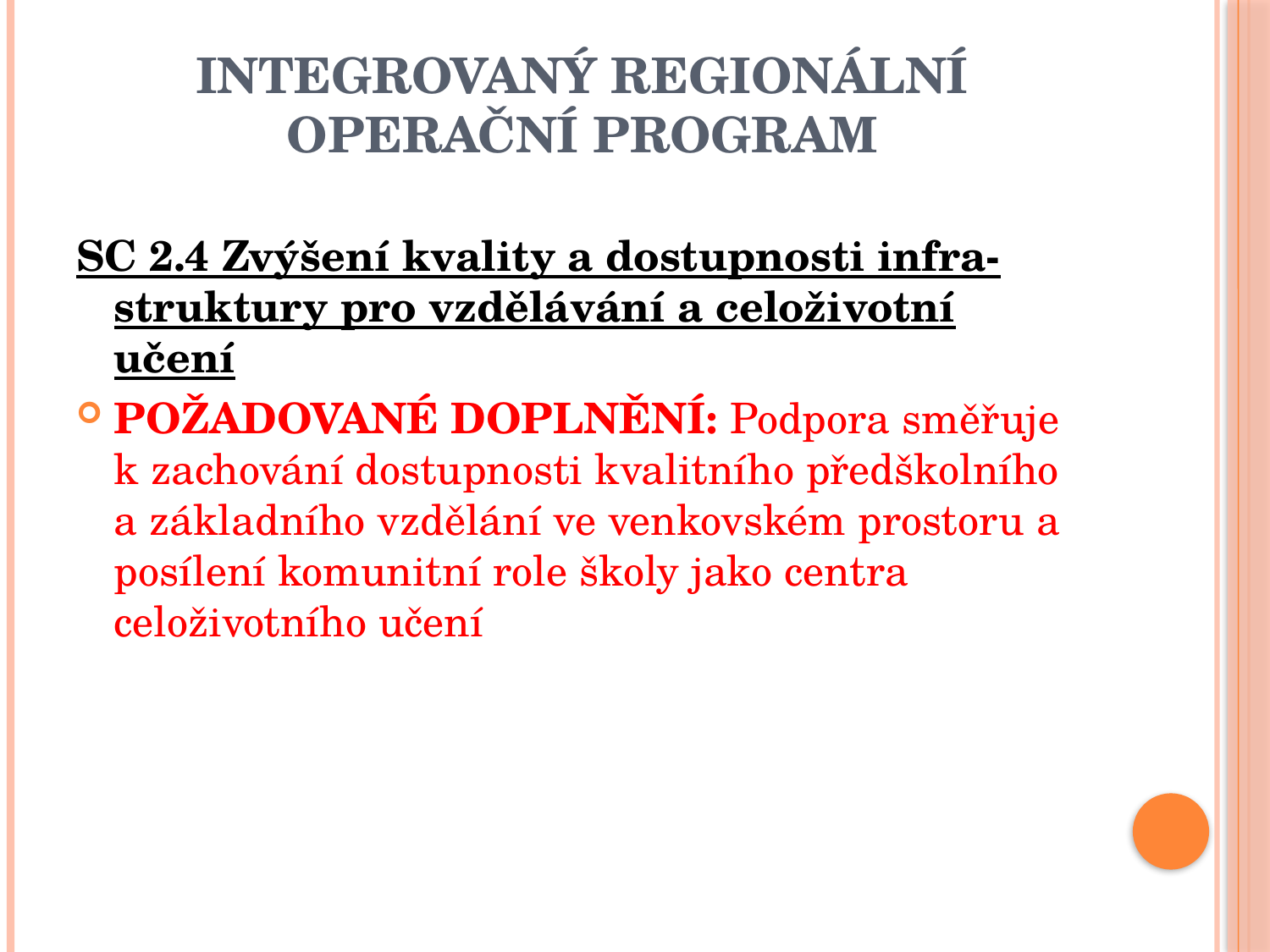

# Integrovaný regionální operační program
SC 2.4 Zvýšení kvality a dostupnosti infra- struktury pro vzdělávání a celoživotní učení
POŽADOVANÉ DOPLNĚNÍ: Podpora směřuje k zachování dostupnosti kvalitního předškolního a základního vzdělání ve venkovském prostoru a posílení komunitní role školy jako centra celoživotního učení